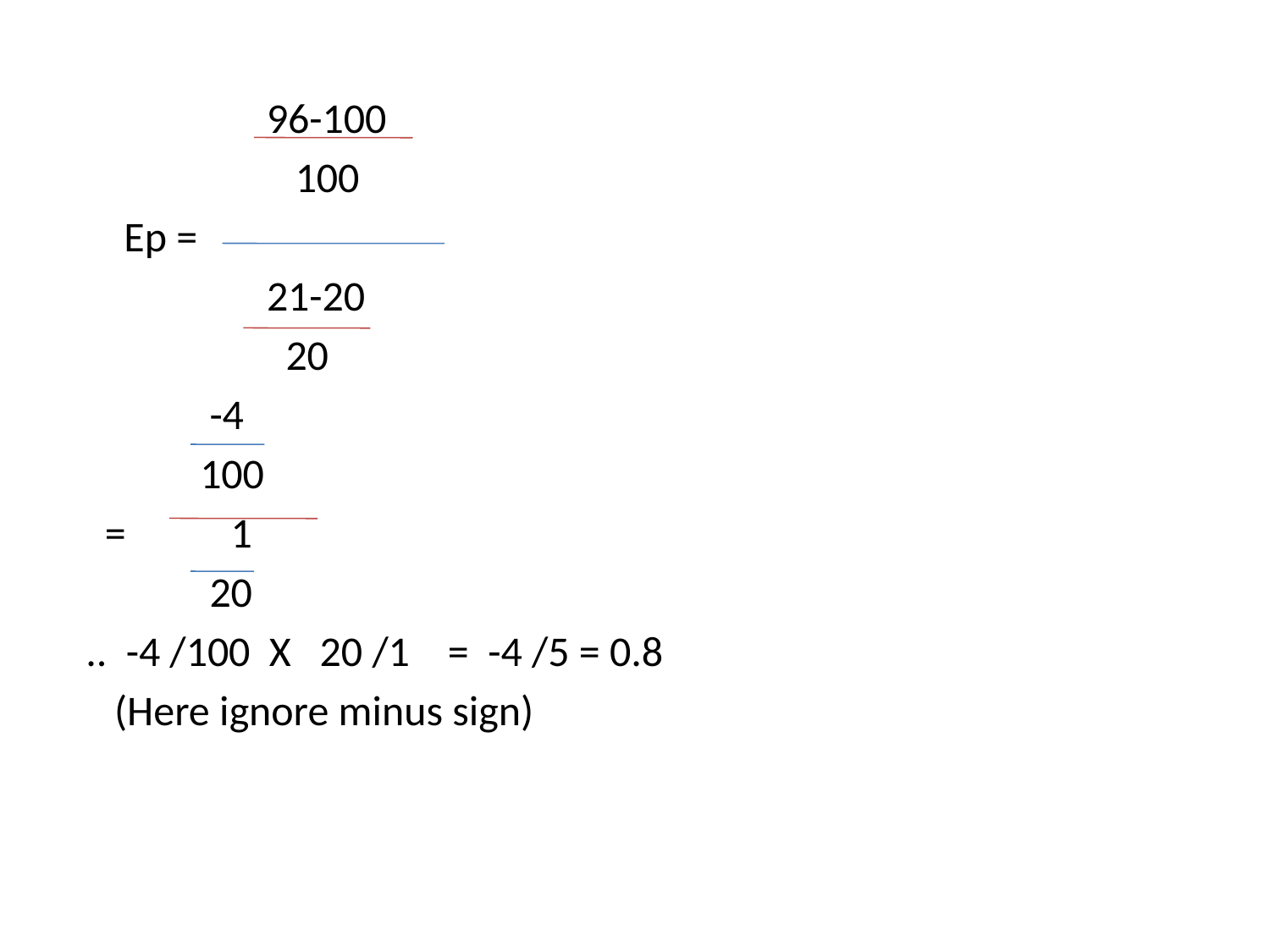

96-100
                       100
     Ep =
                    21-20
                      20
              -4
             100
   =           1
              20
 ..  -4 /100  X   20 /1    =  -4 /5 = 0.8
    (Here ignore minus sign)